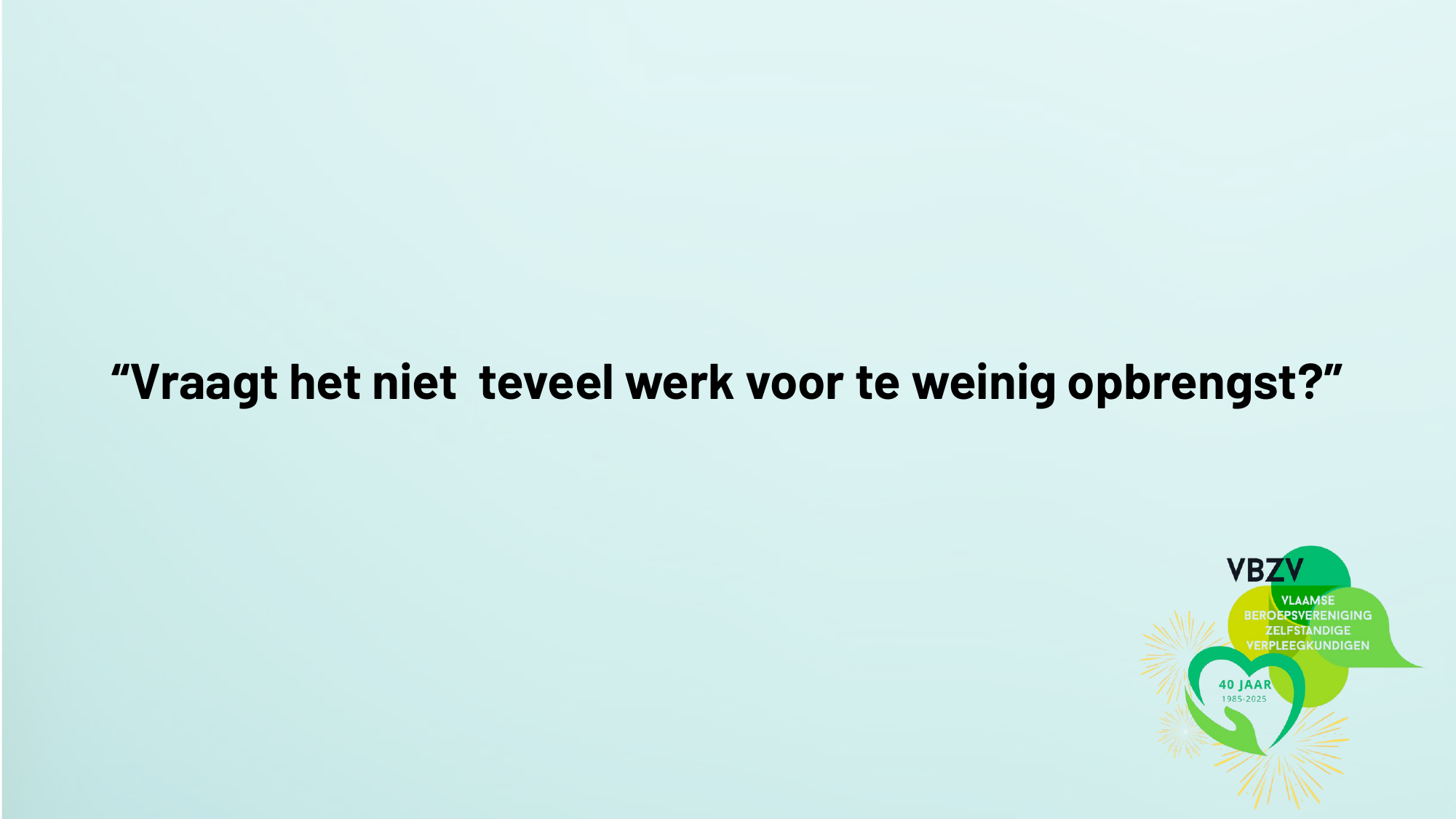

“Vraagt het niet  teveel werk voor te weinig opbrengst?”